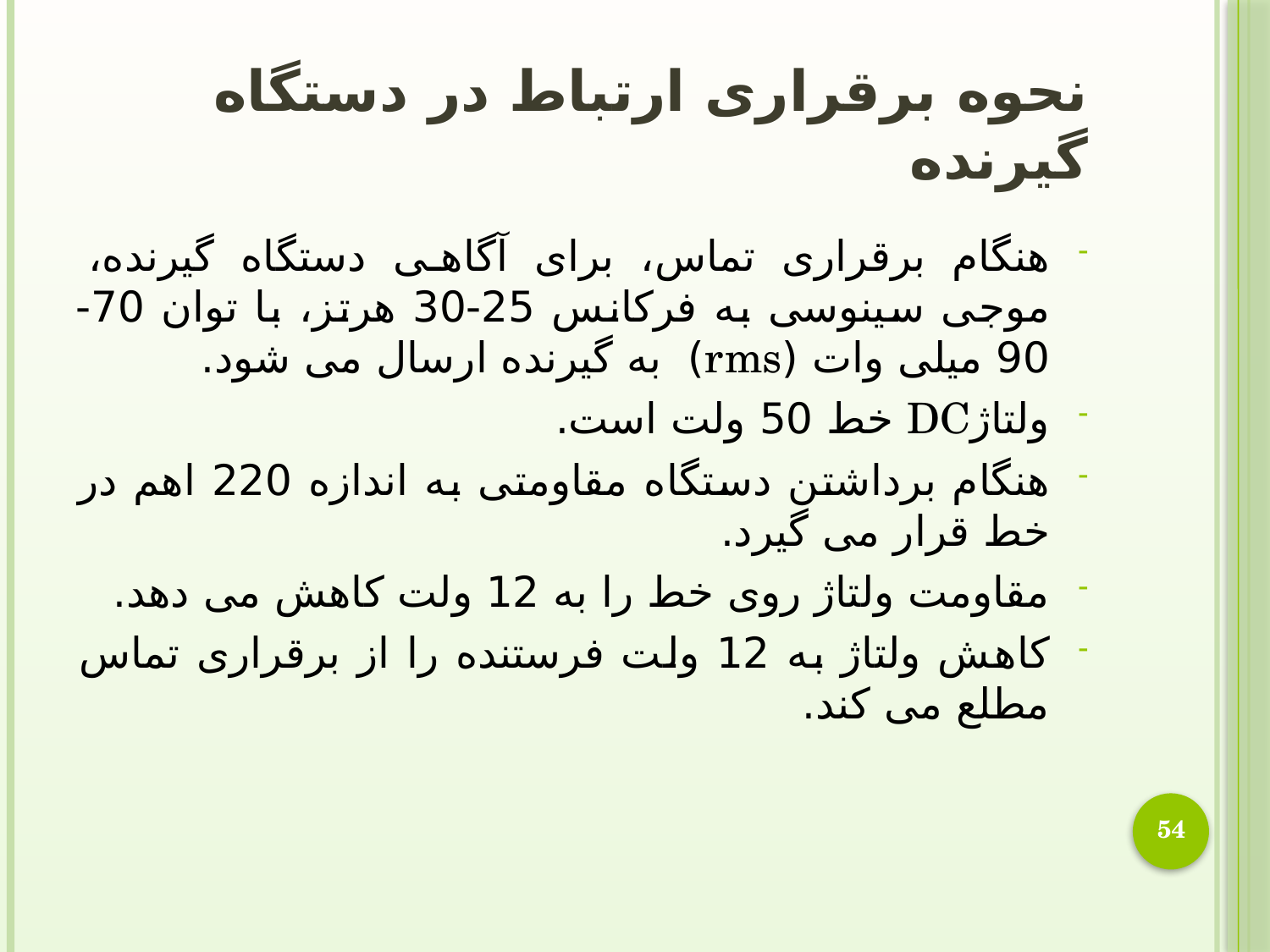

# نحوه برقراری ارتباط در دستگاه گیرنده
هنگام برقراری تماس، برای آگاهی دستگاه گیرنده، موجی سینوسی به فرکانس 25-30 هرتز، با توان 70-90 میلی وات (rms)  به گیرنده ارسال می شود.
ولتاژDC خط 50 ولت است.
هنگام برداشتن دستگاه مقاومتی به اندازه 220 اهم در خط قرار می گیرد.
مقاومت ولتاژ روی خط را به 12 ولت کاهش می دهد.
کاهش ولتاژ به 12 ولت فرستنده را از برقراری تماس مطلع می کند.
54